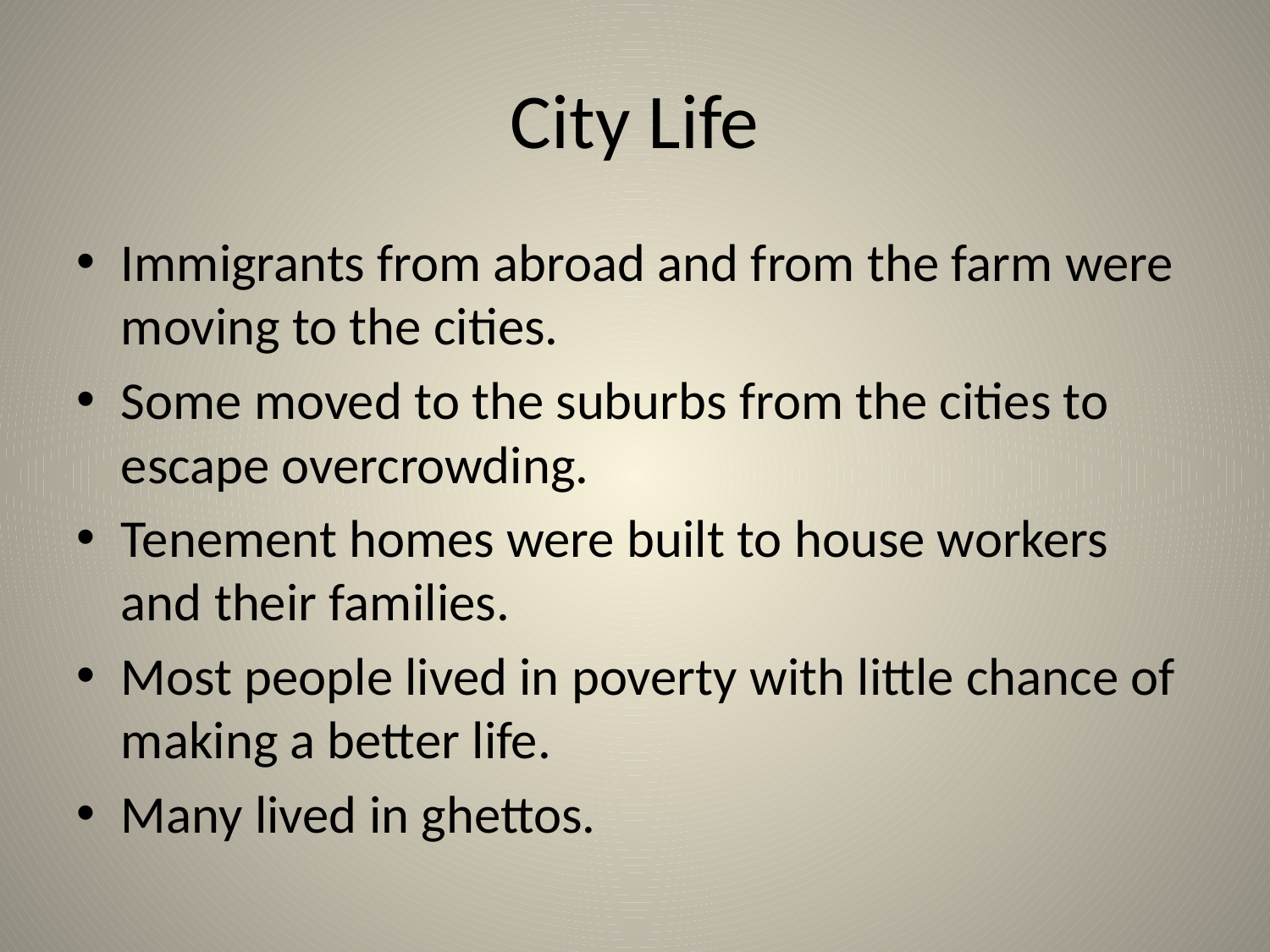

# City Life
Immigrants from abroad and from the farm were moving to the cities.
Some moved to the suburbs from the cities to escape overcrowding.
Tenement homes were built to house workers and their families.
Most people lived in poverty with little chance of making a better life.
Many lived in ghettos.